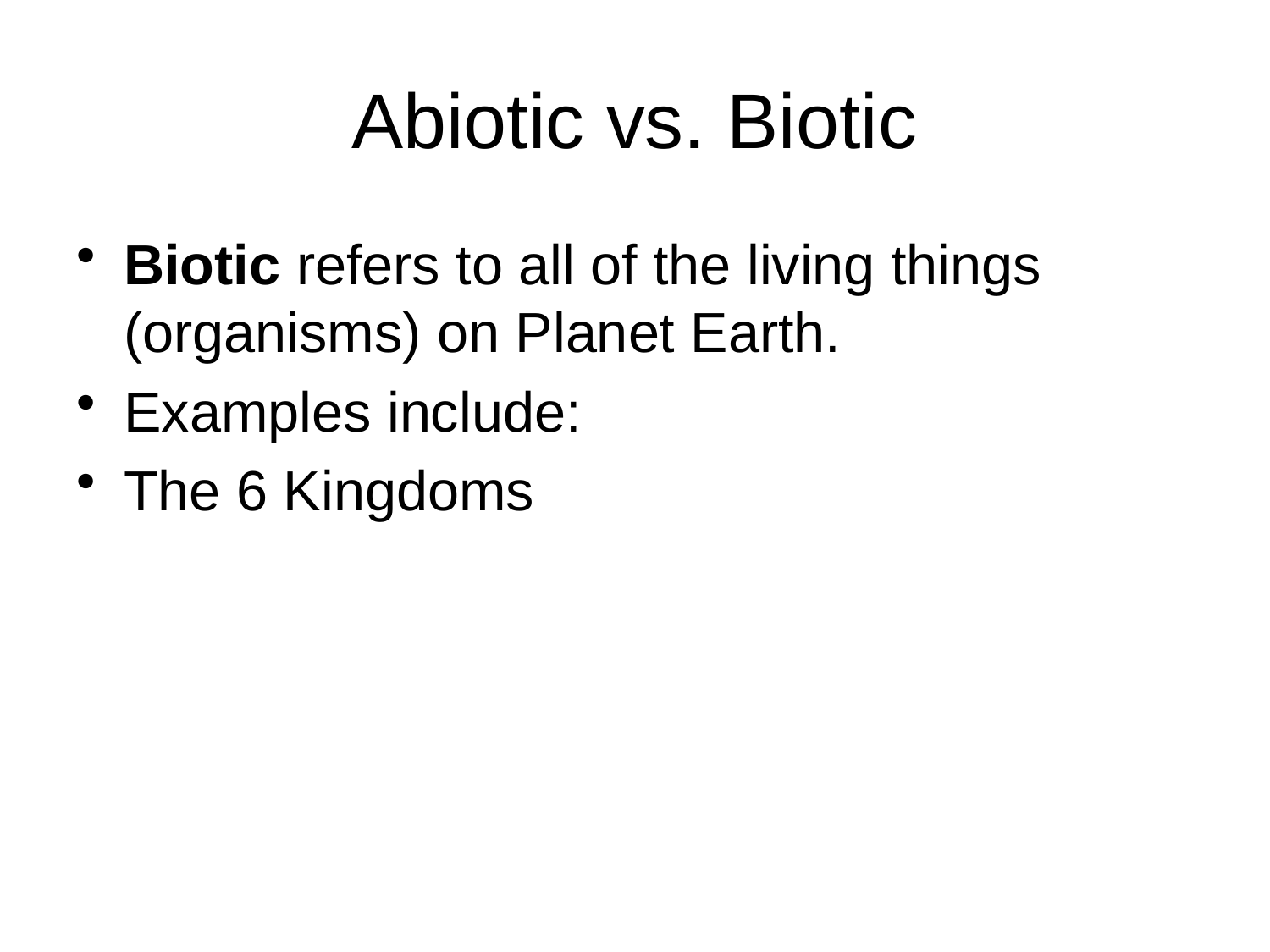

# Abiotic vs. Biotic
Biotic refers to all of the living things (organisms) on Planet Earth.
Examples include:
The 6 Kingdoms